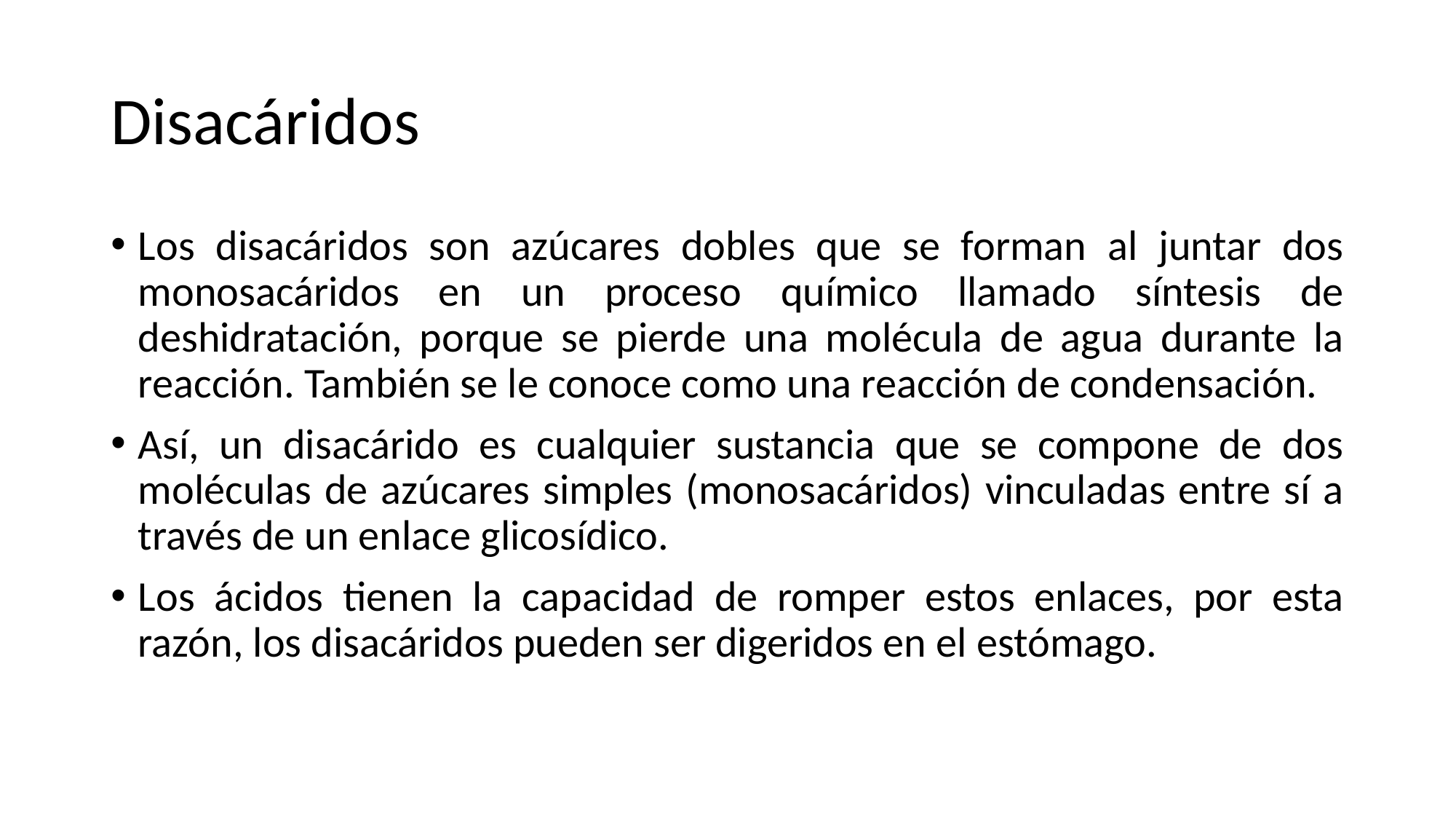

# Disacáridos
Los disacáridos son azúcares dobles que se forman al juntar dos monosacáridos en un proceso químico llamado síntesis de deshidratación, porque se pierde una molécula de agua durante la reacción. También se le conoce como una reacción de condensación.
Así, un disacárido es cualquier sustancia que se compone de dos moléculas de azúcares simples (monosacáridos) vinculadas entre sí a través de un enlace glicosídico.
Los ácidos tienen la capacidad de romper estos enlaces, por esta razón, los disacáridos pueden ser digeridos en el estómago.